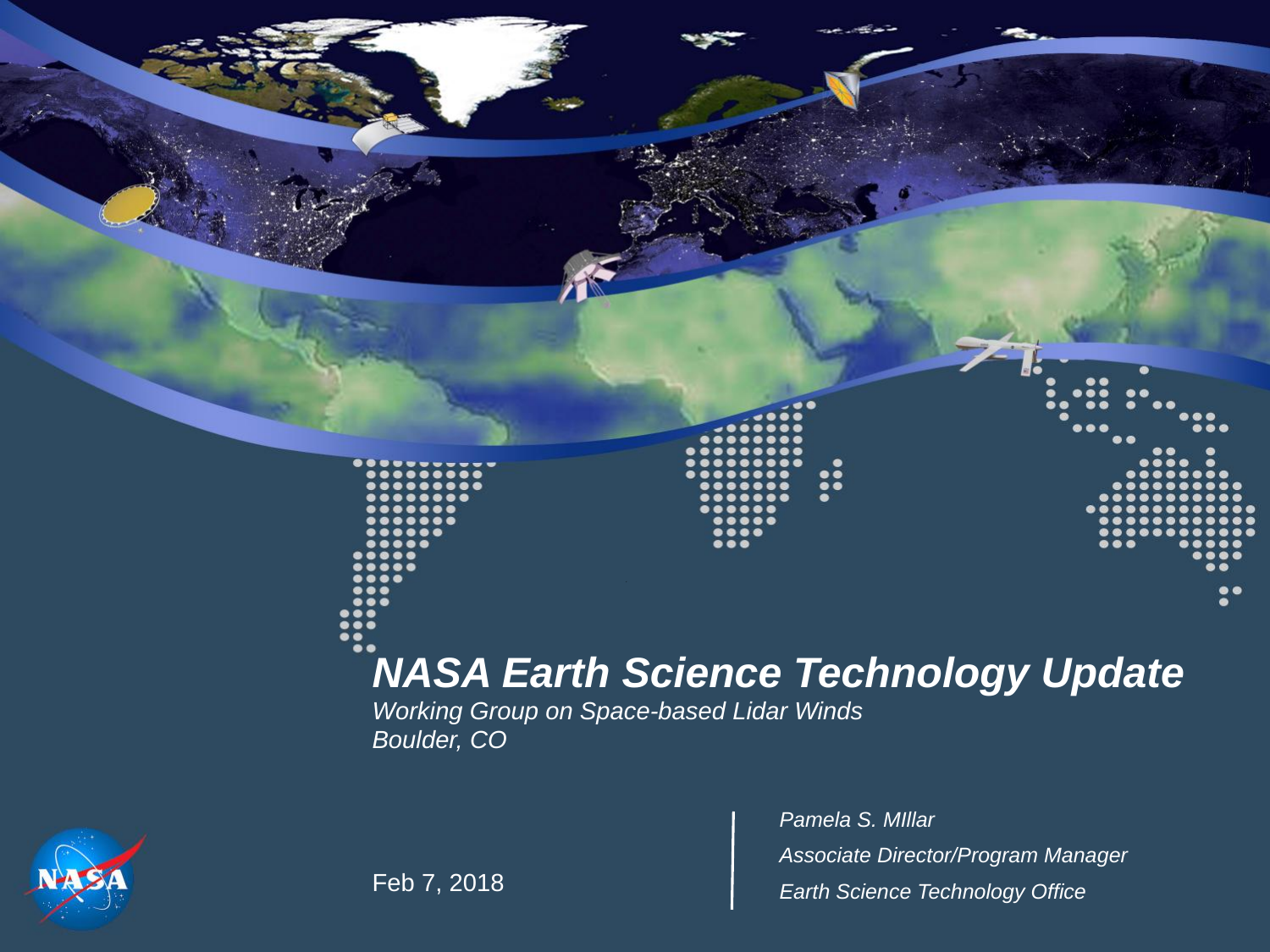

NASA Earth Science Technology Update
Working Group on Space-based Lidar Winds
Boulder, CO

Feb 7, 2018

Pamela S. MIllar
Associate Director/Program Manager
Earth Science Technology Office